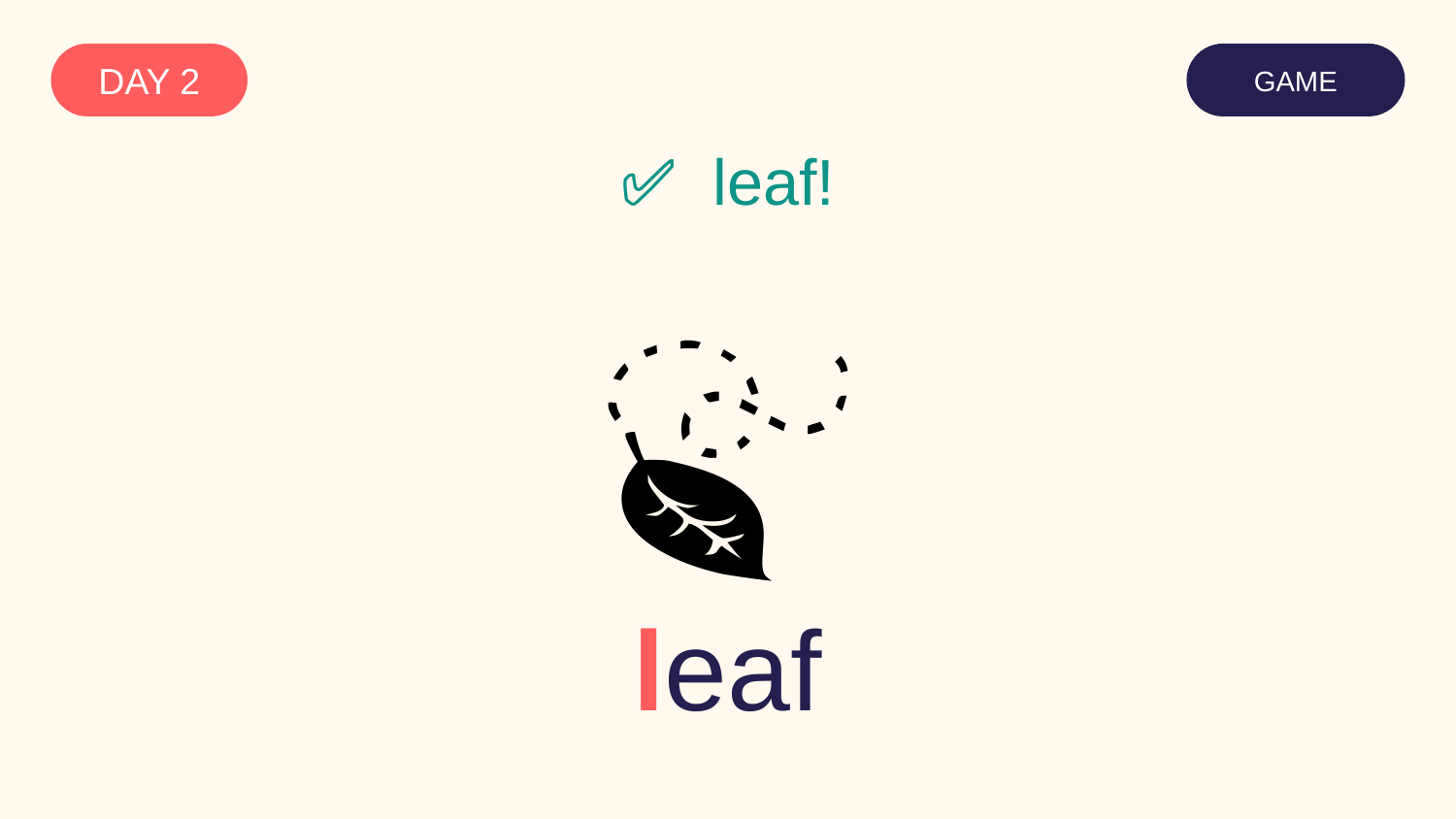

DAY 2

GAME
✅  leaf!
🍃
leaf